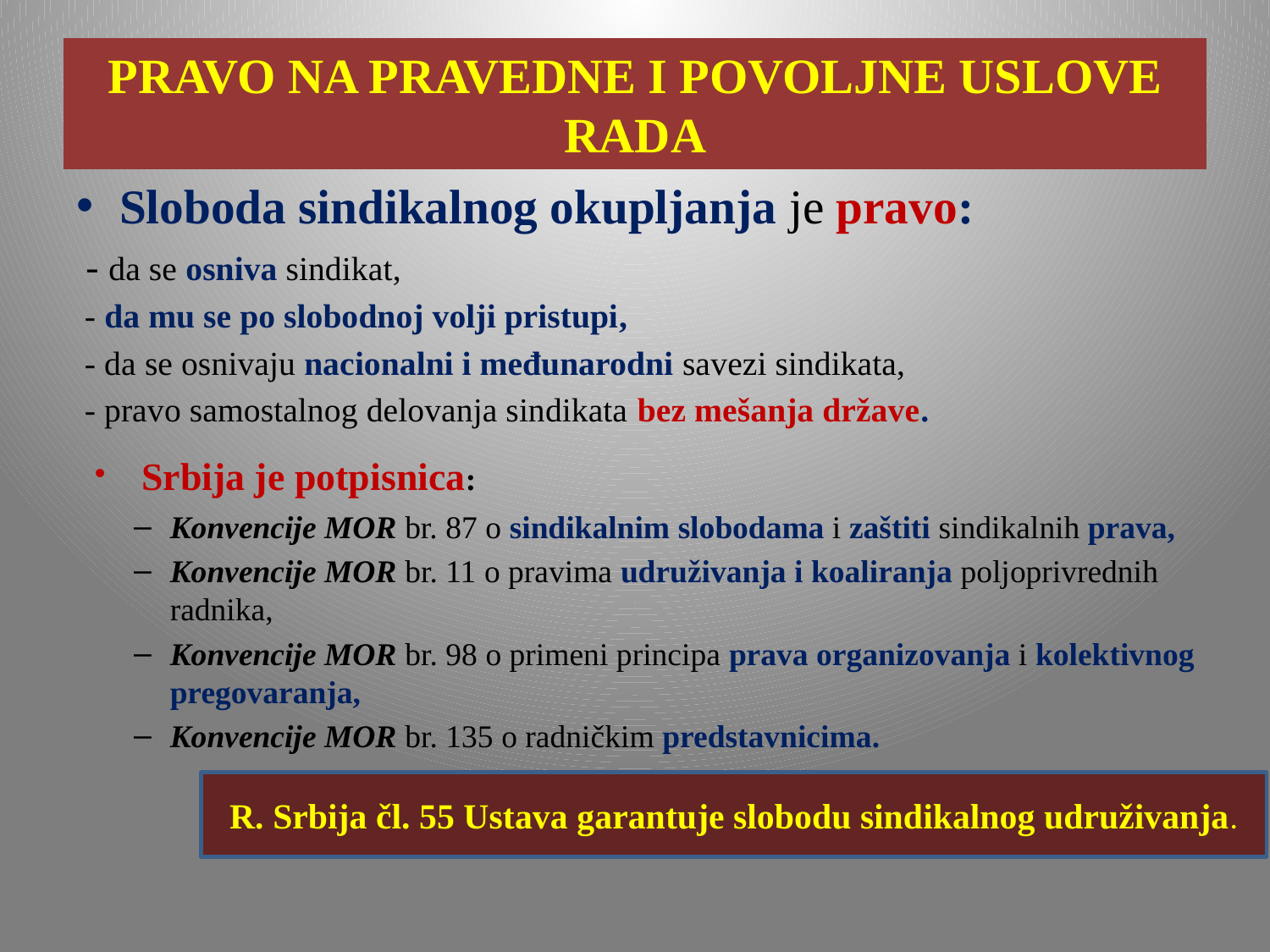

# PRAVO NA PRAVEDNE I POVOLJNE USLOVE RADA
Sloboda sindikalnog okupljanja je pravo:
 - da se osniva sindikat,
 - da mu se po slobodnoj volji pristupi,
 - da se osnivaju nacionalni i međunarodni savezi sindikata,
 - pravo samostalnog delovanja sindikata bez mešanja države.
  ·    Srbija je potpisnica:
Konvencije MOR br. 87 o sindikalnim slobodama i zaštiti sindikalnih prava,
Konvencije MOR br. 11 o pravima udruživanja i koaliranja poljoprivrednih radnika,
Konvencije MOR br. 98 o primeni principa prava organizovanja i kolektivnog pregovaranja,
Konvencije MOR br. 135 o radničkim predstavnicima.

R. Srbija čl. 55 Ustava garantuje slobodu sindikalnog udruživanja.